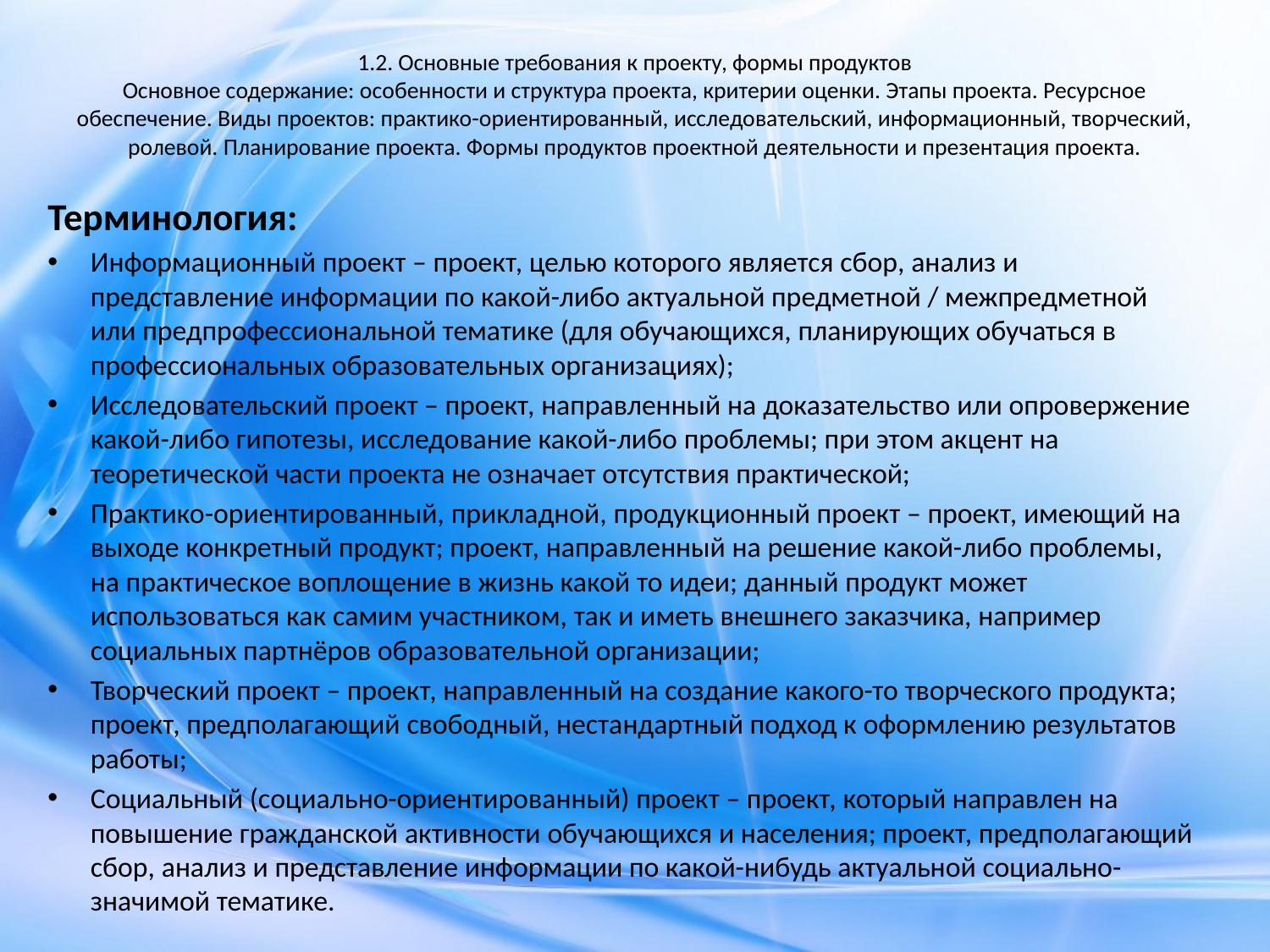

# 1.2. Основные требования к проекту, формы продуктов Основное содержание: особенности и структура проекта, критерии оценки. Этапы проекта. Ресурсное обеспечение. Виды проектов: практико-ориентированный, исследовательский, информационный, творческий, ролевой. Планирование проекта. Формы продуктов проектной деятельности и презентация проекта.
Терминология:
Информационный проект – проект, целью которого является сбор, анализ и представление информации по какой-либо актуальной предметной / межпредметной или предпрофессиональной тематике (для обучающихся, планирующих обучаться в профессиональных образовательных организациях);
Исследовательский проект – проект, направленный на доказательство или опровержение какой-либо гипотезы, исследование какой-либо проблемы; при этом акцент на теоретической части проекта не означает отсутствия практической;
Практико-ориентированный, прикладной, продукционный проект – проект, имеющий на выходе конкретный продукт; проект, направленный на решение какой-либо проблемы, на практическое воплощение в жизнь какой то идеи; данный продукт может использоваться как самим участником, так и иметь внешнего заказчика, например социальных партнёров образовательной организации;
Творческий проект – проект, направленный на создание какого-то творческого продукта; проект, предполагающий свободный, нестандартный подход к оформлению результатов работы;
Социальный (социально-ориентированный) проект – проект, который направлен на повышение гражданской активности обучающихся и населения; проект, предполагающий сбор, анализ и представление информации по какой-нибудь актуальной социально-значимой тематике.